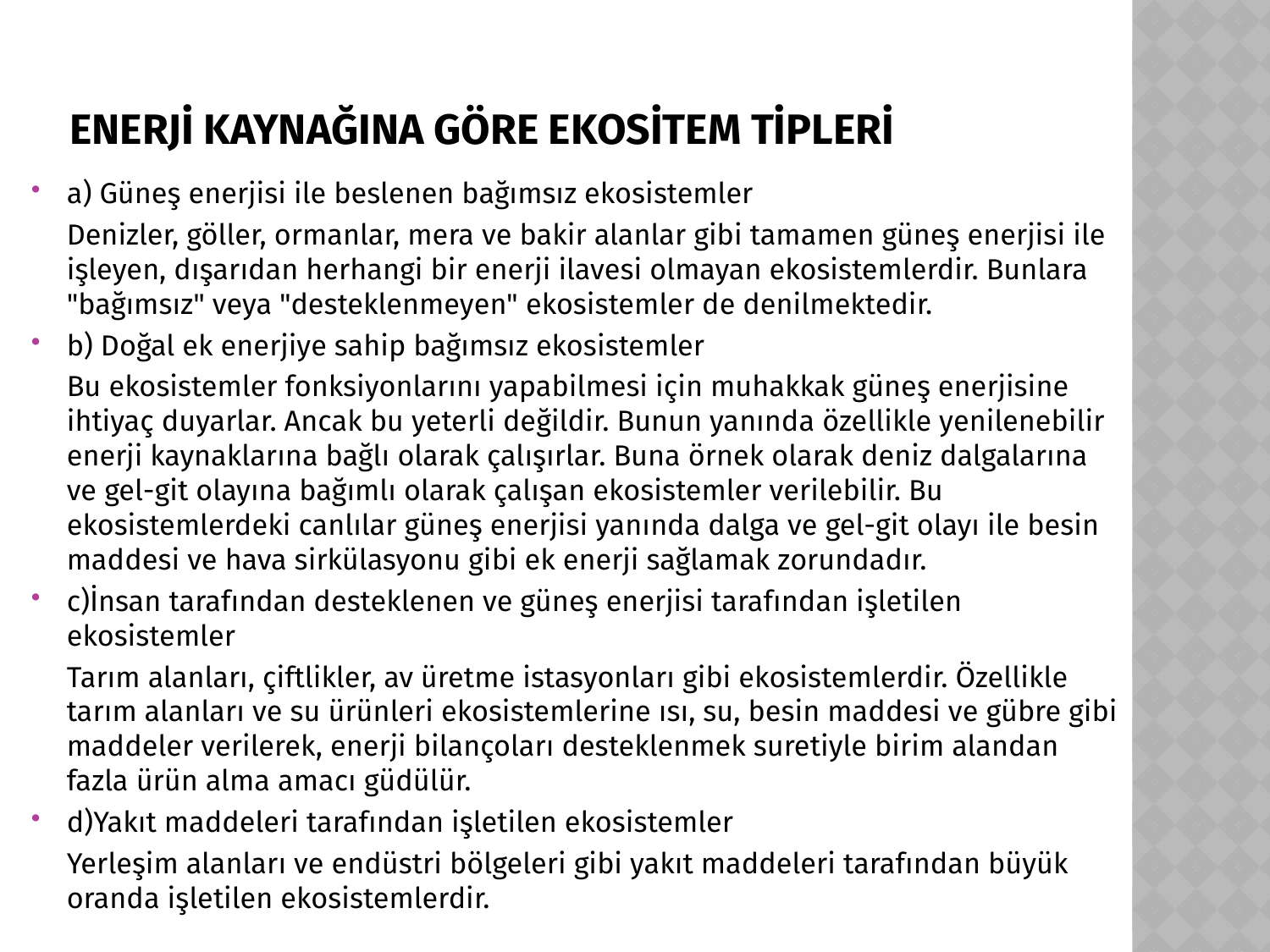

# ENERJİ KAYNAĞINA GÖRE EKOSİTEM TİPLERİ
a) Güneş enerjisi ile beslenen bağımsız ekosistemler
	Denizler, göller, ormanlar, mera ve bakir alanlar gibi tamamen güneş enerjisi ile işleyen, dışarıdan herhangi bir enerji ilavesi olmayan ekosistemlerdir. Bunlara "bağımsız" veya "desteklenmeyen" ekosistemler de denilmektedir.
b) Doğal ek enerjiye sahip bağımsız ekosistemler
	Bu ekosistemler fonksiyonlarını yapabilmesi için muhakkak güneş enerjisine ihtiyaç duyarlar. Ancak bu yeterli değildir. Bunun yanında özellikle yenilenebilir enerji kaynaklarına bağlı olarak çalışırlar. Buna örnek olarak deniz dalgalarına ve gel-git olayına bağımlı olarak çalışan ekosistemler verilebilir. Bu ekosistemlerdeki canlılar güneş enerjisi yanında dalga ve gel-git olayı ile besin maddesi ve hava sirkülasyonu gibi ek enerji sağlamak zorundadır.
c)İnsan tarafından desteklenen ve güneş enerjisi tarafından işletilen ekosistemler
	Tarım alanları, çiftlikler, av üretme istasyonları gibi ekosistemlerdir. Özellikle tarım alanları ve su ürünleri ekosistemlerine ısı, su, besin maddesi ve gübre gibi maddeler verilerek, enerji bilançoları desteklenmek suretiyle birim alandan fazla ürün alma amacı güdülür.
d)Yakıt maddeleri tarafından işletilen ekosistemler
	Yerleşim alanları ve endüstri bölgeleri gibi yakıt maddeleri tarafından büyük oranda işletilen ekosistemlerdir.